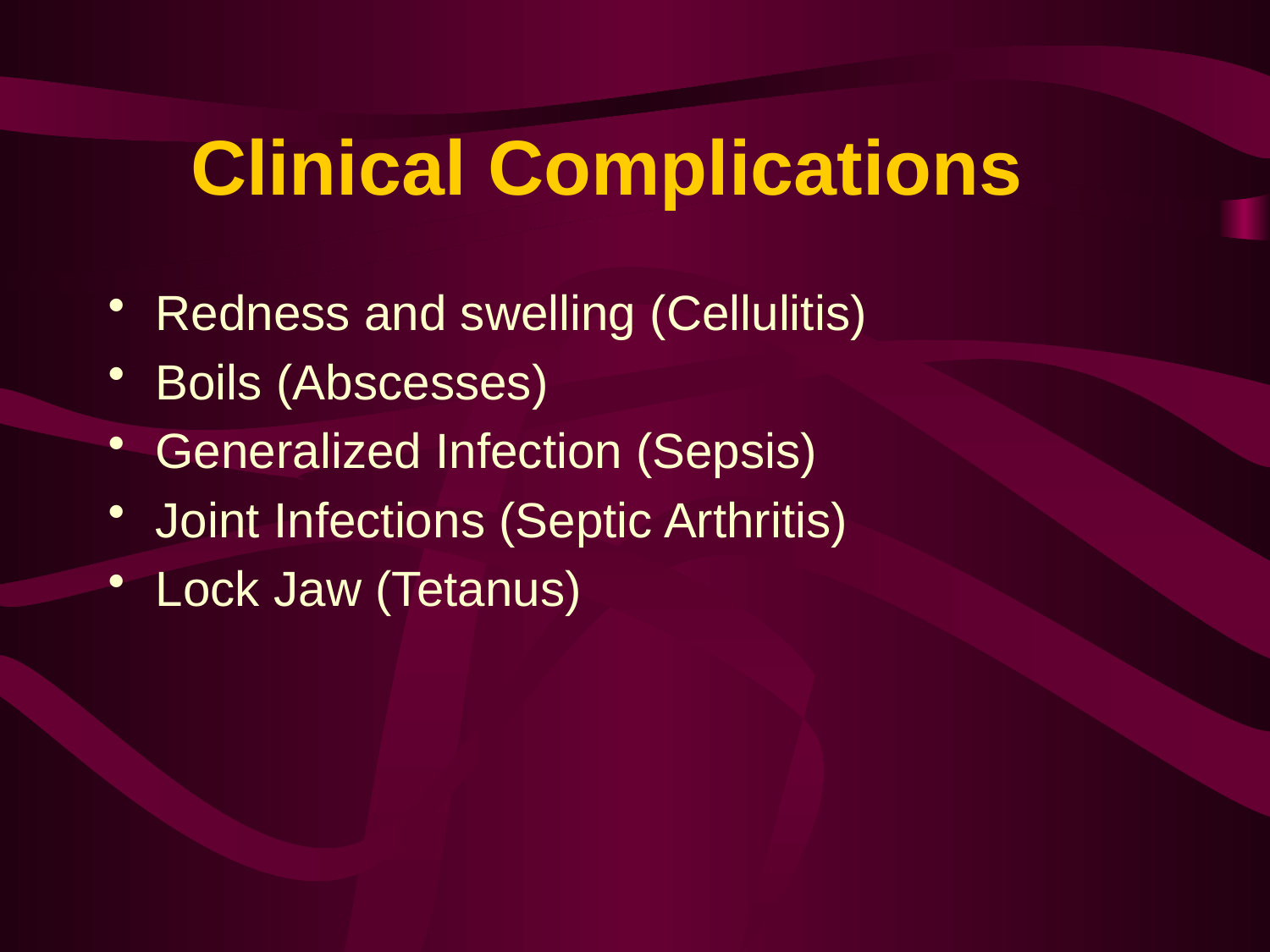

# Clinical Complications
Redness and swelling (Cellulitis)
Boils (Abscesses)
Generalized Infection (Sepsis)
Joint Infections (Septic Arthritis)
Lock Jaw (Tetanus)